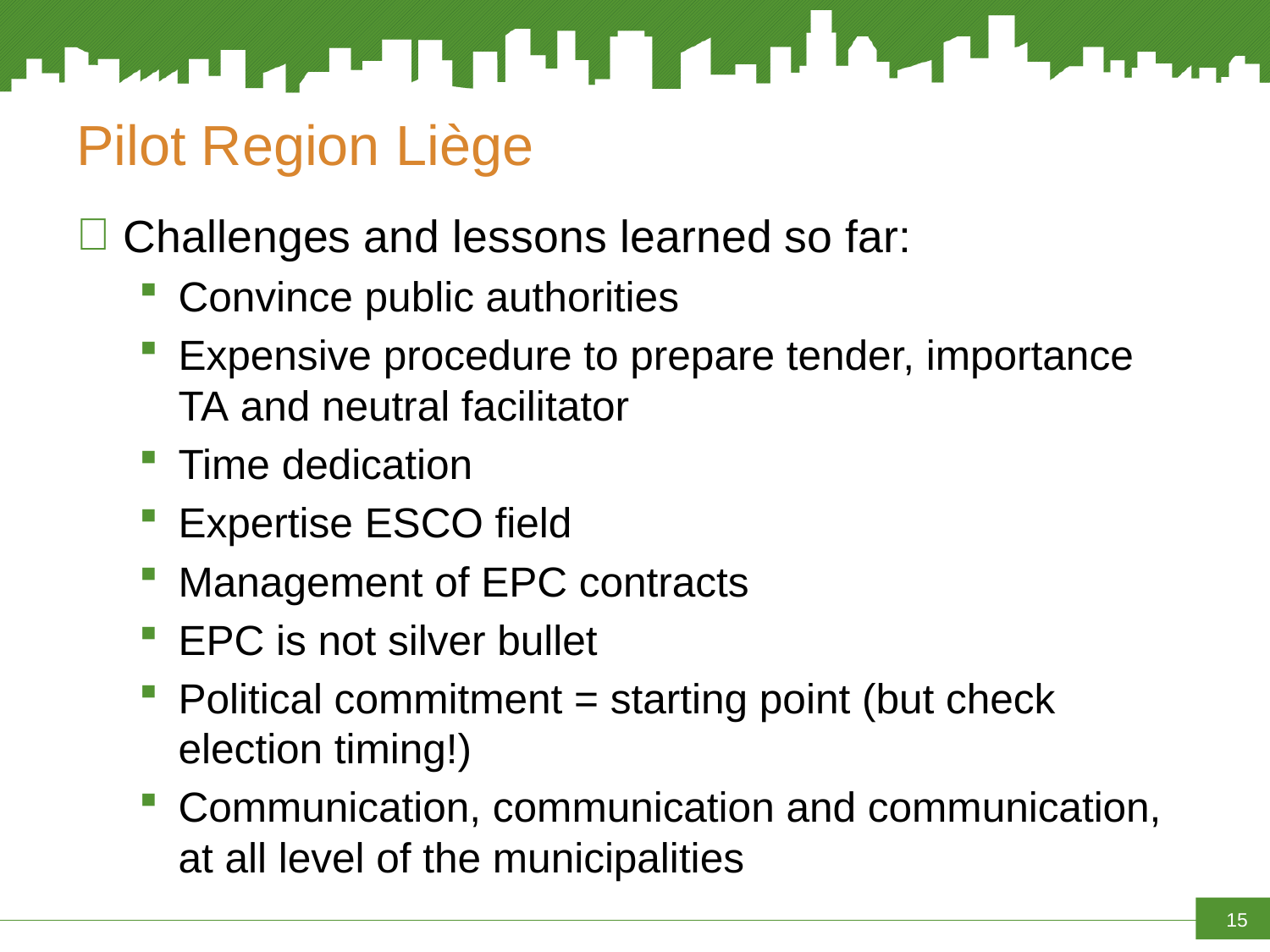

# Pilot Region Liège
Challenges and lessons learned so far:
Convince public authorities
Expensive procedure to prepare tender, importance TA and neutral facilitator
Time dedication
Expertise ESCO field
Management of EPC contracts
EPC is not silver bullet
Political commitment = starting point (but check election timing!)
Communication, communication and communication, at all level of the municipalities